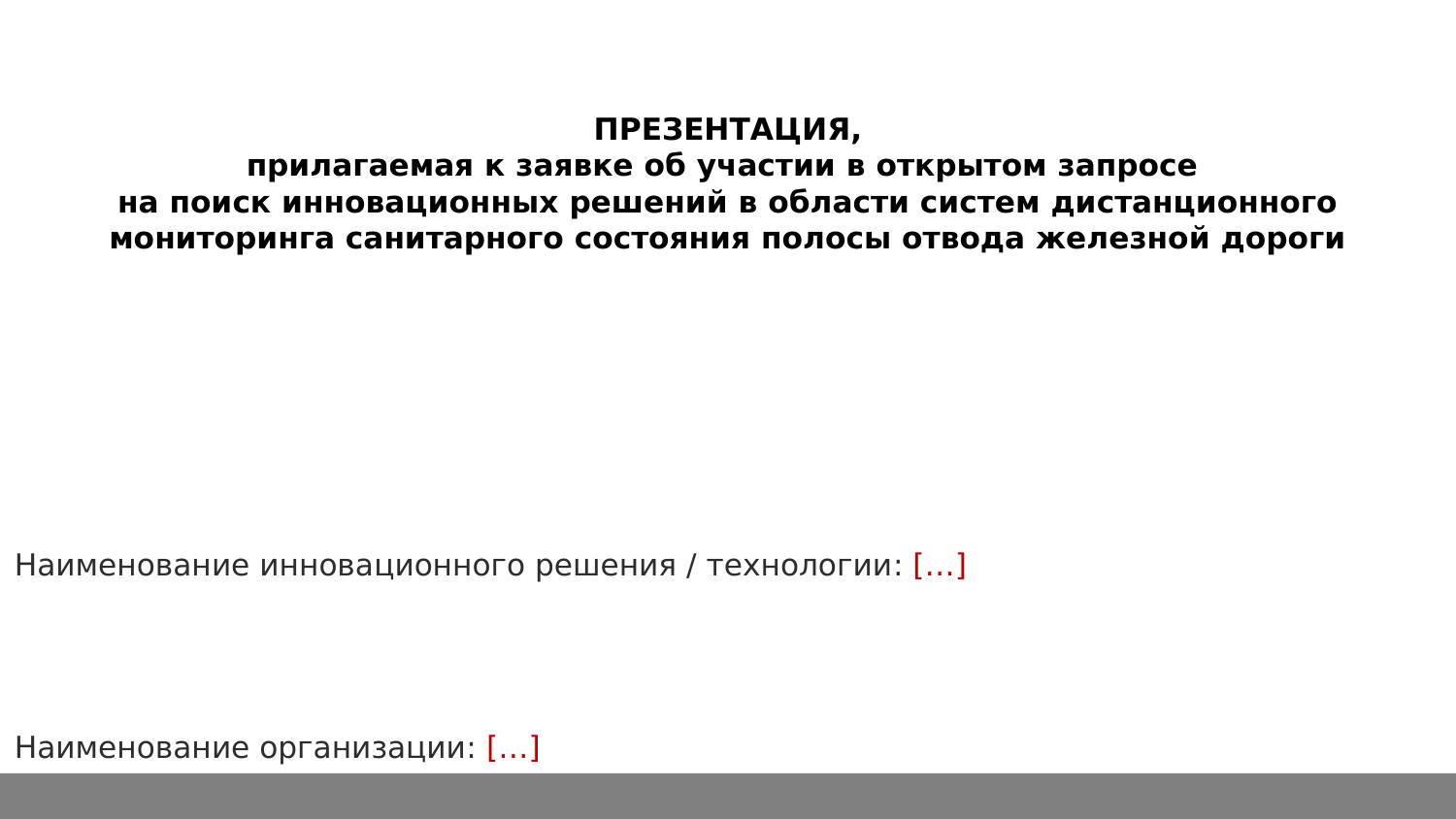

ПРЕЗЕНТАЦИЯ,
прилагаемая к заявке об участии в открытом запросе
на поиск инновационных решений в области систем дистанционного мониторинга санитарного состояния полосы отвода железной дороги

Наименование инновационного решения / технологии: […]

Наименование организации: […]